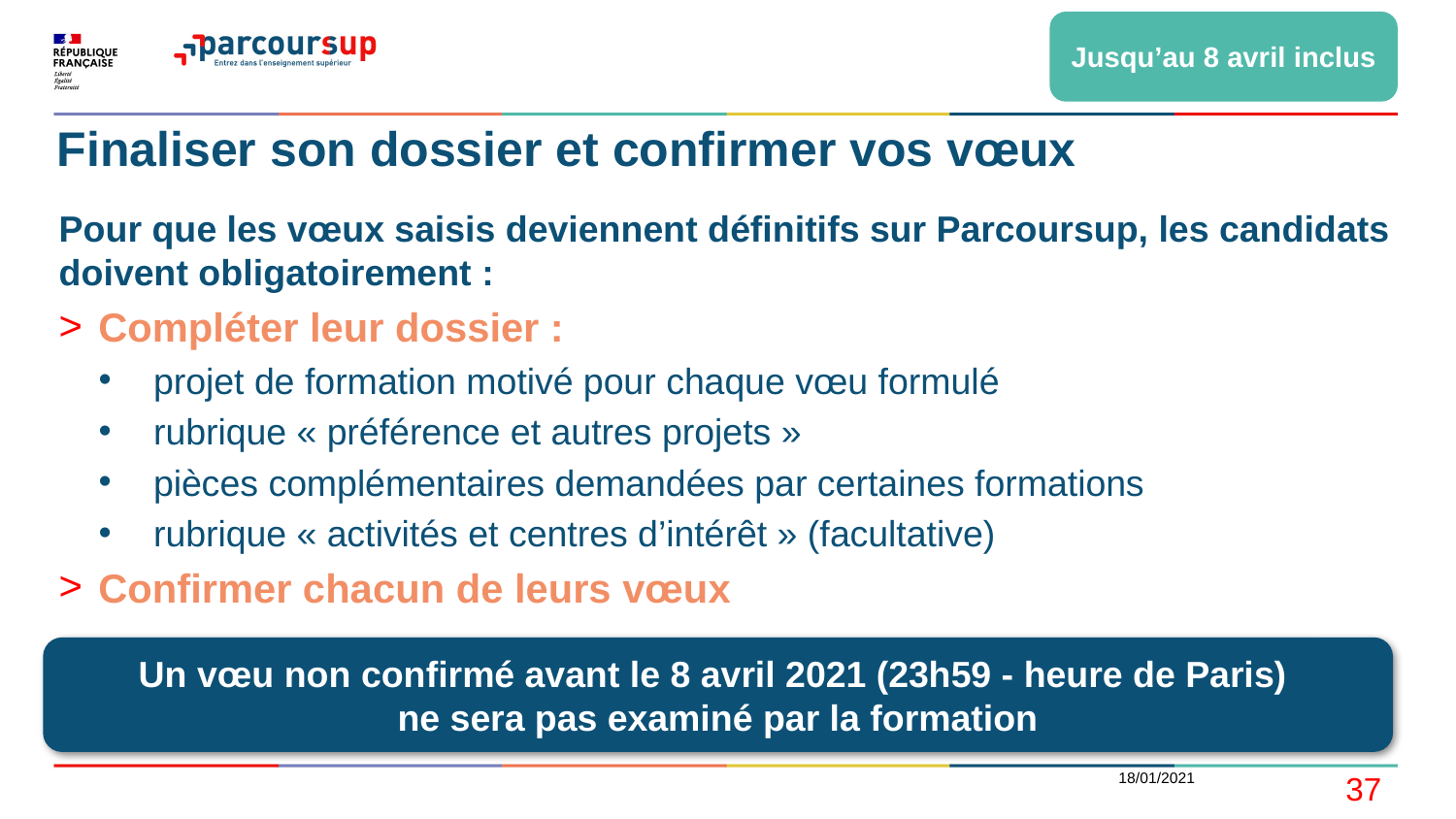

Jusqu’au 8 avril inclus
# Finaliser son dossier et confirmer vos vœux
Pour que les vœux saisis deviennent définitifs sur Parcoursup, les candidats doivent obligatoirement :
 Compléter leur dossier :
projet de formation motivé pour chaque vœu formulé
rubrique « préférence et autres projets »
pièces complémentaires demandées par certaines formations
rubrique « activités et centres d’intérêt » (facultative)
 Confirmer chacun de leurs vœux

Un vœu non confirmé avant le 8 avril 2021 (23h59 - heure de Paris)
ne sera pas examiné par la formation
18/01/2021
37